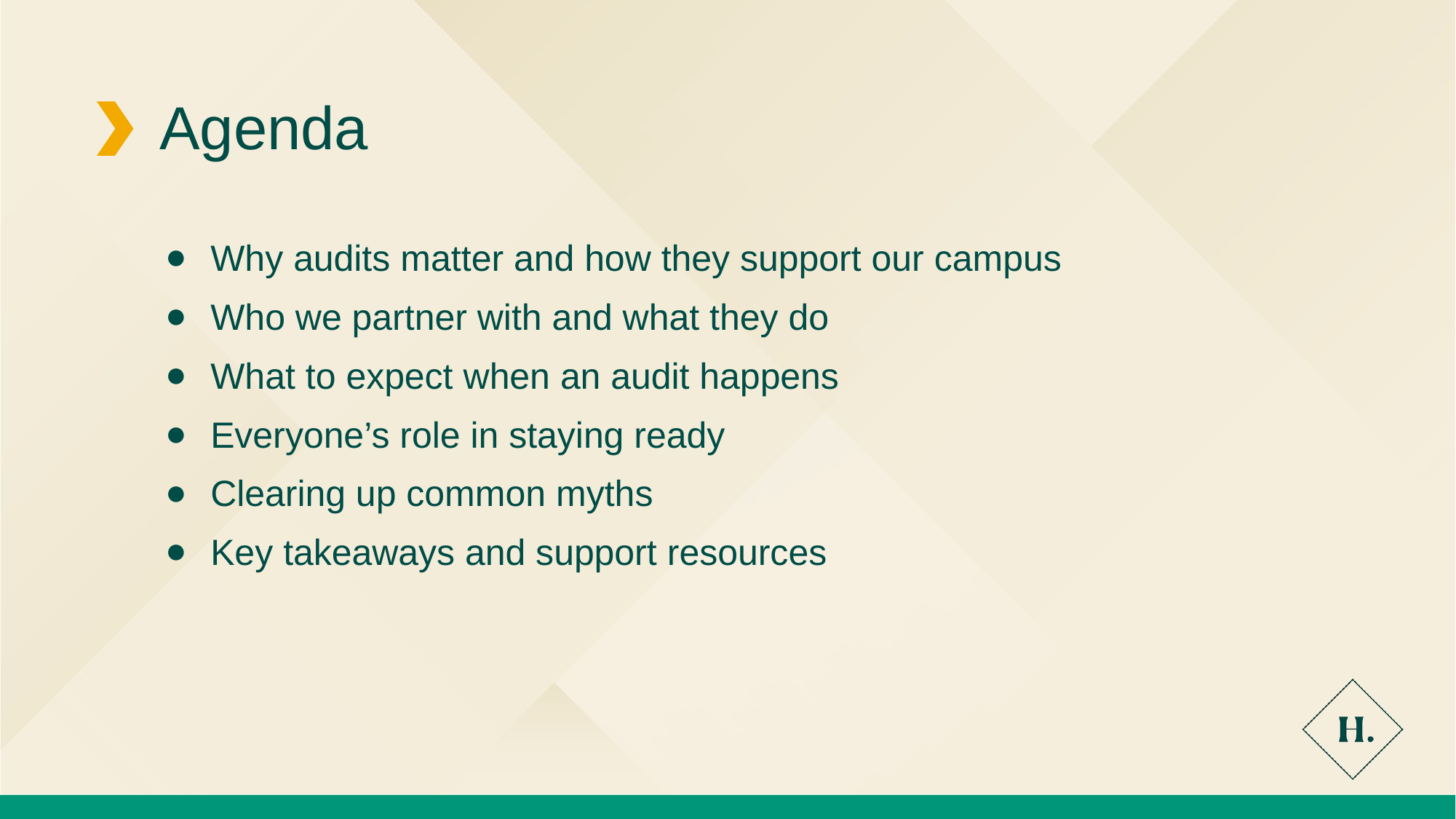

Agenda

Why audits matter and how they support our campus
Who we partner with and what they do
What to expect when an audit happens
Everyone’s role in staying ready
Clearing up common myths
Key takeaways and support resources